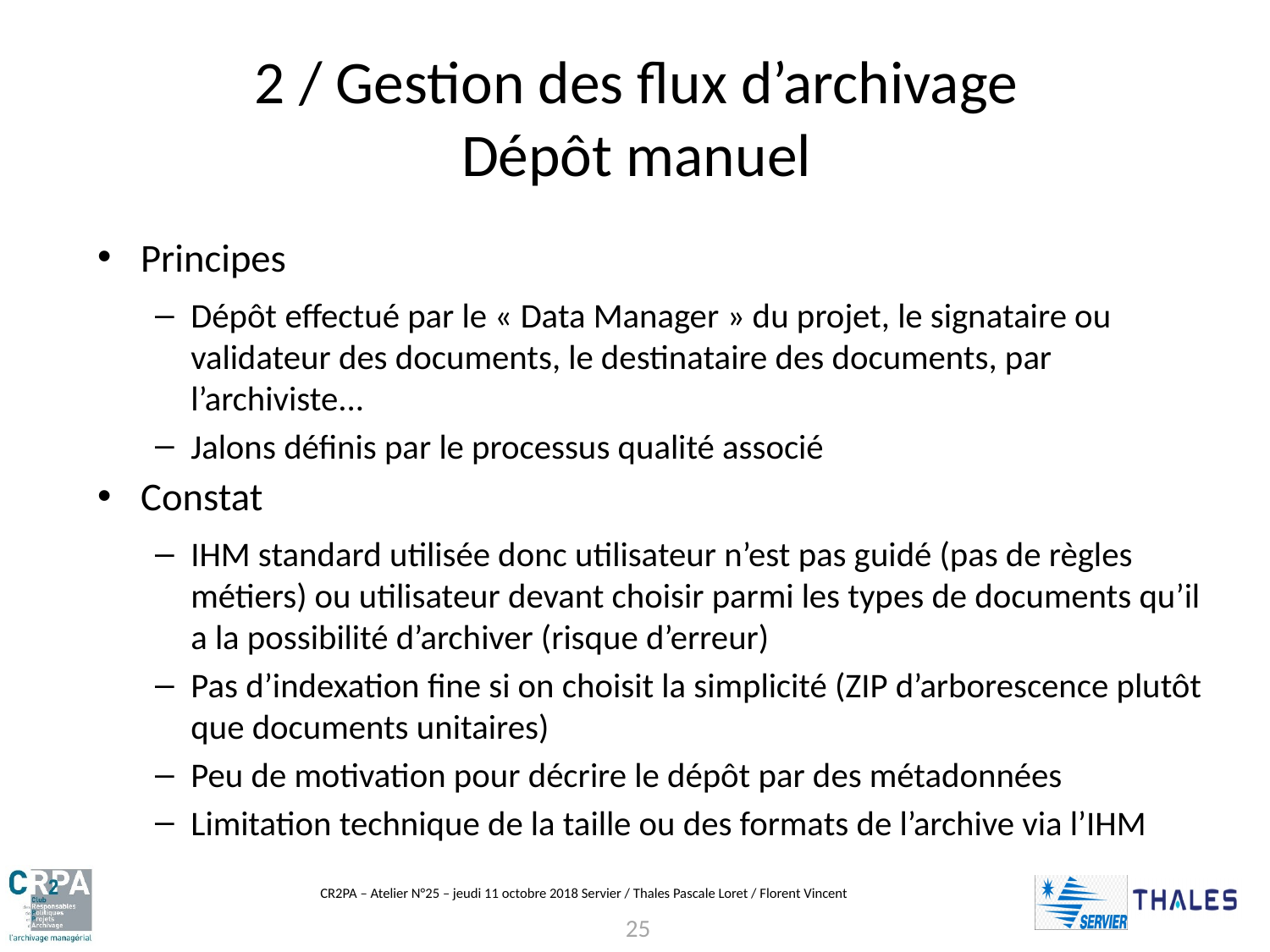

2 / Gestion des flux d’archivage
Dépôt manuel
Principes
Dépôt effectué par le « Data Manager » du projet, le signataire ou validateur des documents, le destinataire des documents, par l’archiviste...
Jalons définis par le processus qualité associé
Constat
IHM standard utilisée donc utilisateur n’est pas guidé (pas de règles métiers) ou utilisateur devant choisir parmi les types de documents qu’il a la possibilité d’archiver (risque d’erreur)
Pas d’indexation fine si on choisit la simplicité (ZIP d’arborescence plutôt que documents unitaires)
Peu de motivation pour décrire le dépôt par des métadonnées
Limitation technique de la taille ou des formats de l’archive via l’IHM